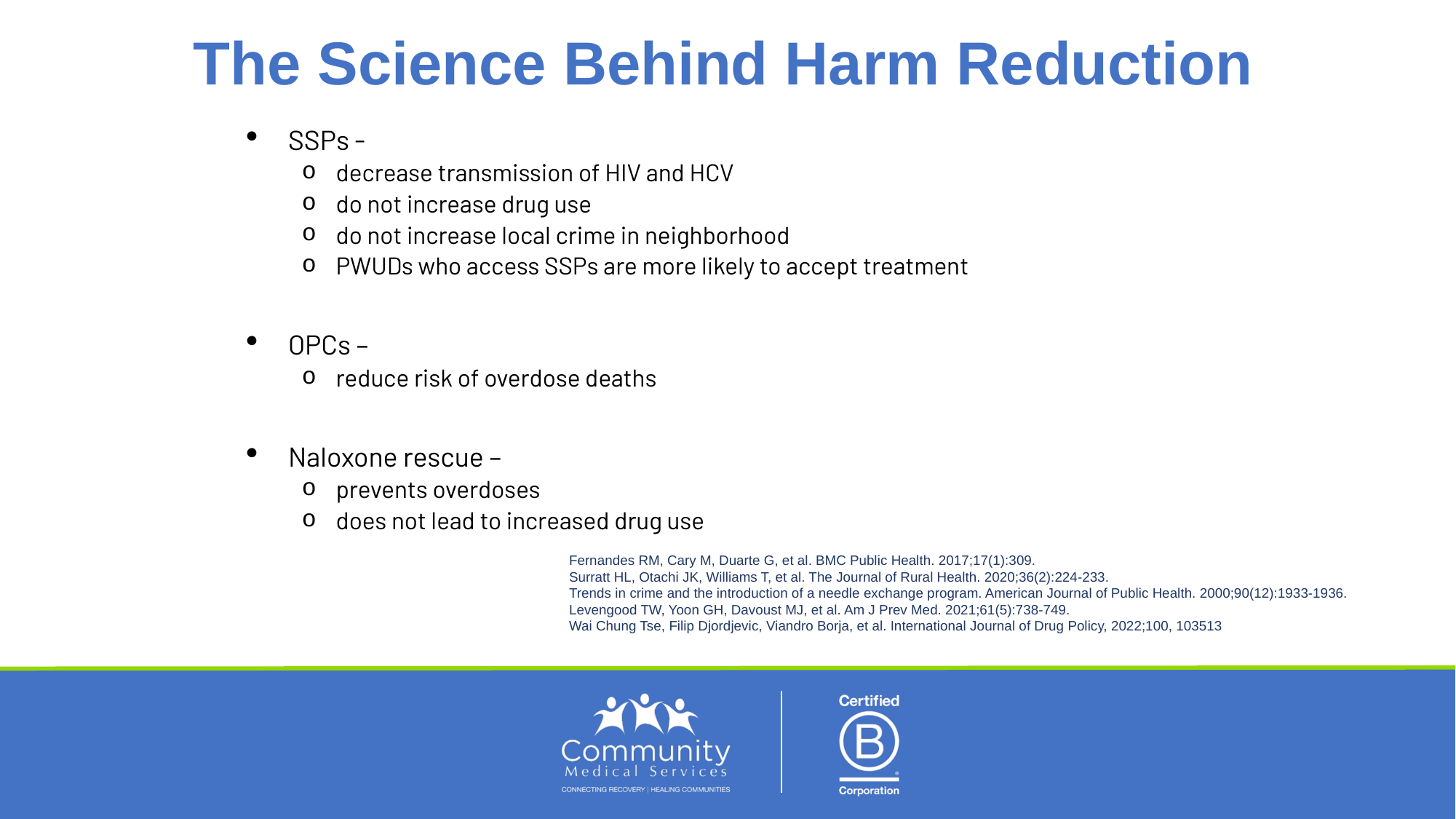

# The Science Behind Harm Reduction
SSPs -
decrease transmission of HIV and HCV
do not increase drug use
do not increase local crime in neighborhood
PWUDs who access SSPs are more likely to accept treatment

OPCs –
reduce risk of overdose deaths

Naloxone rescue –
prevents overdoses
does not lead to increased drug use

Fernandes RM, Cary M, Duarte G, et al. BMC Public Health. 2017;17(1):309.
Surratt HL, Otachi JK, Williams T, et al. The Journal of Rural Health. 2020;36(2):224-233.
Trends in crime and the introduction of a needle exchange program. American Journal of Public Health. 2000;90(12):1933-1936.
Levengood TW, Yoon GH, Davoust MJ, et al. Am J Prev Med. 2021;61(5):738-749.
Wai Chung Tse, Filip Djordjevic, Viandro Borja, et al. International Journal of Drug Policy, 2022;100, 103513